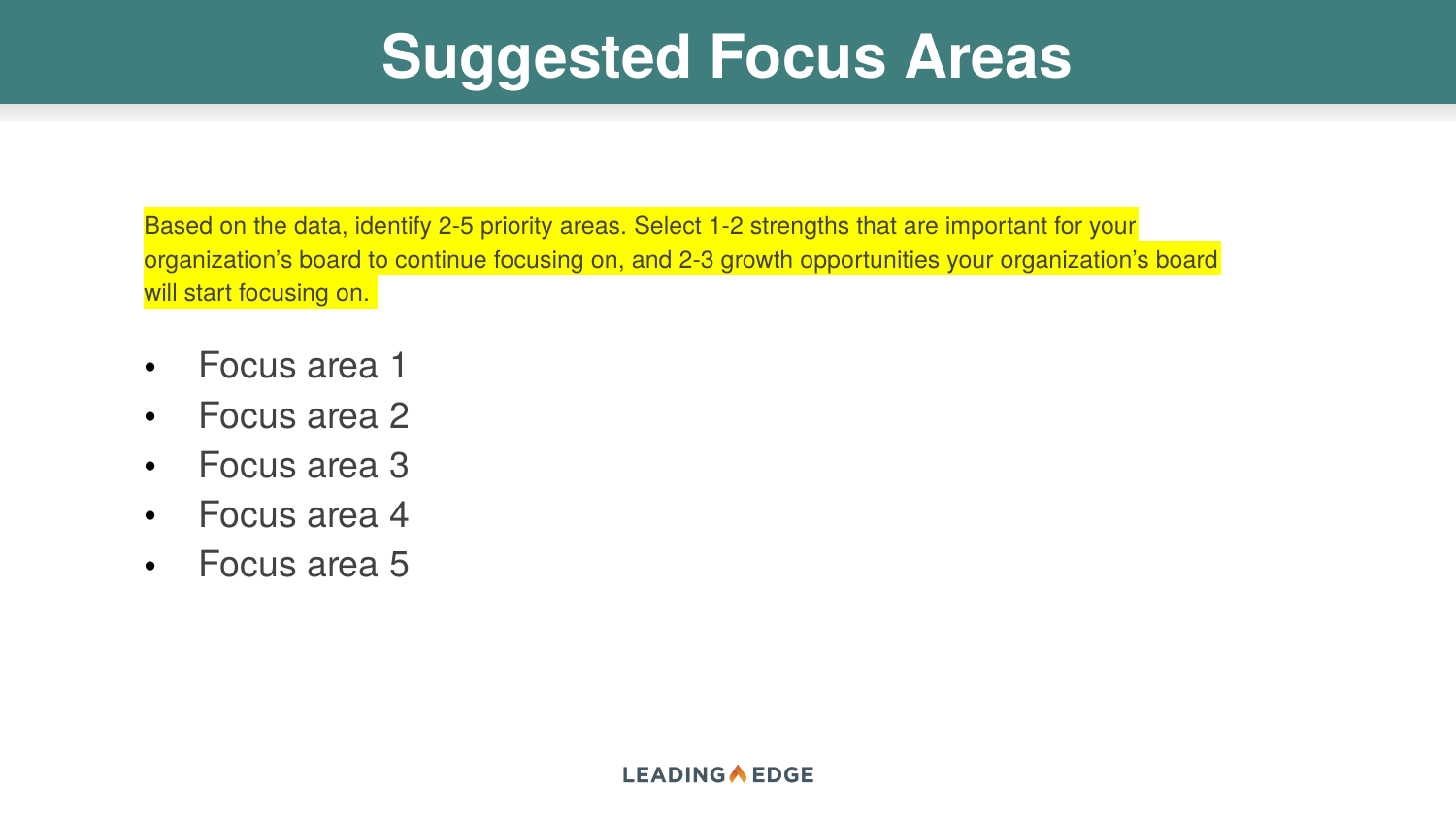

# Suggested Focus Areas
Based on the data, identify 2-5 priority areas. Select 1-2 strengths that are important for your organization’s board to continue focusing on, and 2-3 growth opportunities your organization’s board will start focusing on.
Focus area 1
Focus area 2
Focus area 3
Focus area 4
Focus area 5